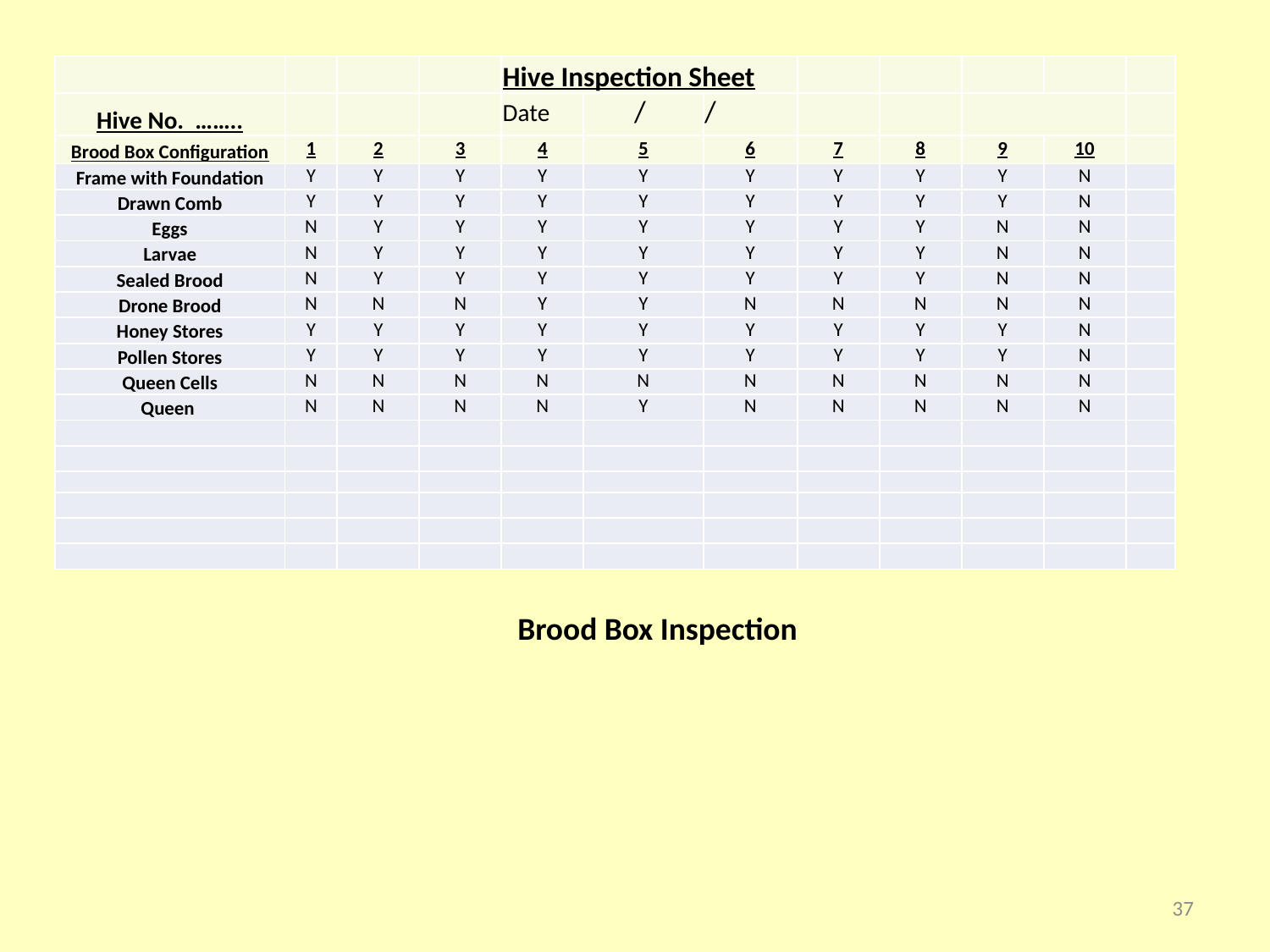

|  |  |  |  | Hive Inspection Sheet |  |  |  |  |  |  |  |
| --- | --- | --- | --- | --- | --- | --- | --- | --- | --- | --- | --- |
| Hive No. …….. |  |  |  | Date | / | / |  |  |  |  |  |
| Brood Box Configuration | 1 | 2 | 3 | 4 | 5 | 6 | 7 | 8 | 9 | 10 |  |
| Frame with Foundation | Y | Y | Y | Y | Y | Y | Y | Y | Y | N |  |
| Drawn Comb | Y | Y | Y | Y | Y | Y | Y | Y | Y | N |  |
| Eggs | N | Y | Y | Y | Y | Y | Y | Y | N | N |  |
| Larvae | N | Y | Y | Y | Y | Y | Y | Y | N | N |  |
| Sealed Brood | N | Y | Y | Y | Y | Y | Y | Y | N | N |  |
| Drone Brood | N | N | N | Y | Y | N | N | N | N | N |  |
| Honey Stores | Y | Y | Y | Y | Y | Y | Y | Y | Y | N |  |
| Pollen Stores | Y | Y | Y | Y | Y | Y | Y | Y | Y | N |  |
| Queen Cells | N | N | N | N | N | N | N | N | N | N |  |
| Queen | N | N | N | N | Y | N | N | N | N | N |  |
|  |  |  |  |  |  |  |  |  |  |  |  |
|  |  |  |  |  |  |  |  |  |  |  |  |
|  |  |  |  |  |  |  |  |  |  |  |  |
|  |  |  |  |  |  |  |  |  |  |  |  |
|  |  |  |  |  |  |  |  |  |  |  |  |
|  |  |  |  |  |  |  |  |  |  |  |  |
Brood Box Inspection
37